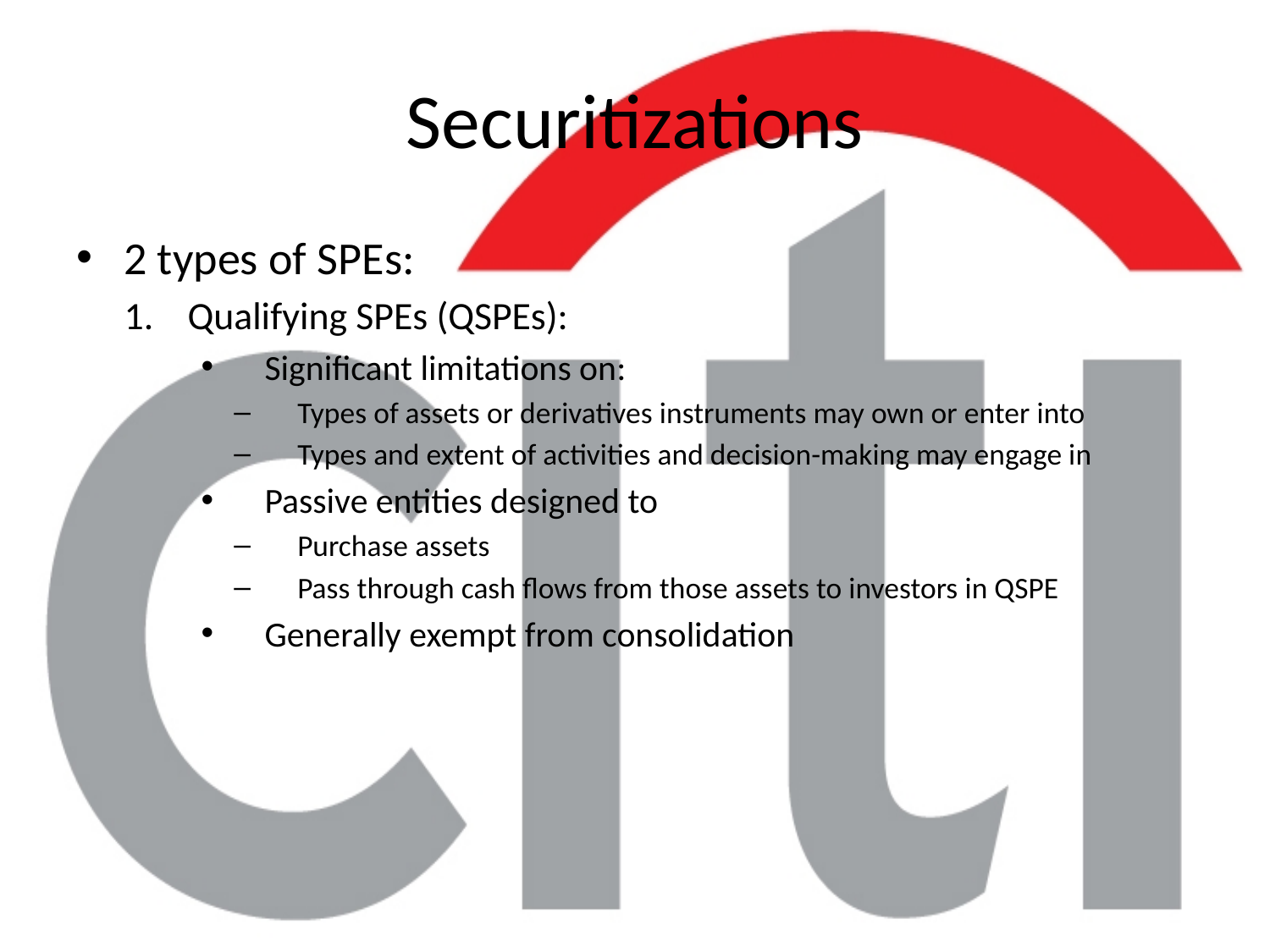

# Securitizations
2 types of SPEs:
Qualifying SPEs (QSPEs):
Significant limitations on:
Types of assets or derivatives instruments may own or enter into
Types and extent of activities and decision-making may engage in
Passive entities designed to
Purchase assets
Pass through cash flows from those assets to investors in QSPE
Generally exempt from consolidation